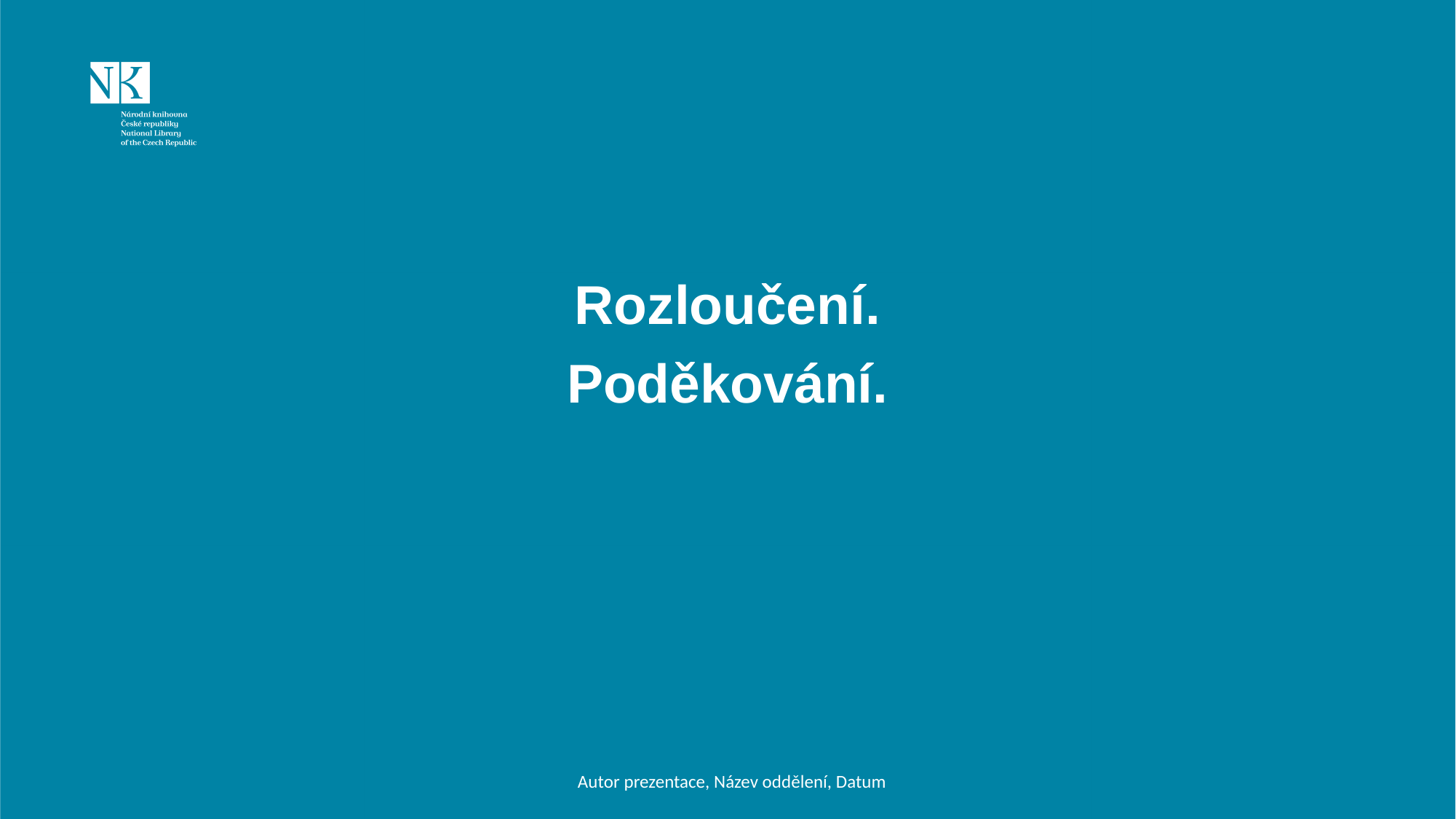

# Rozloučení. Poděkování.
Autor prezentace, Název oddělení, Datum